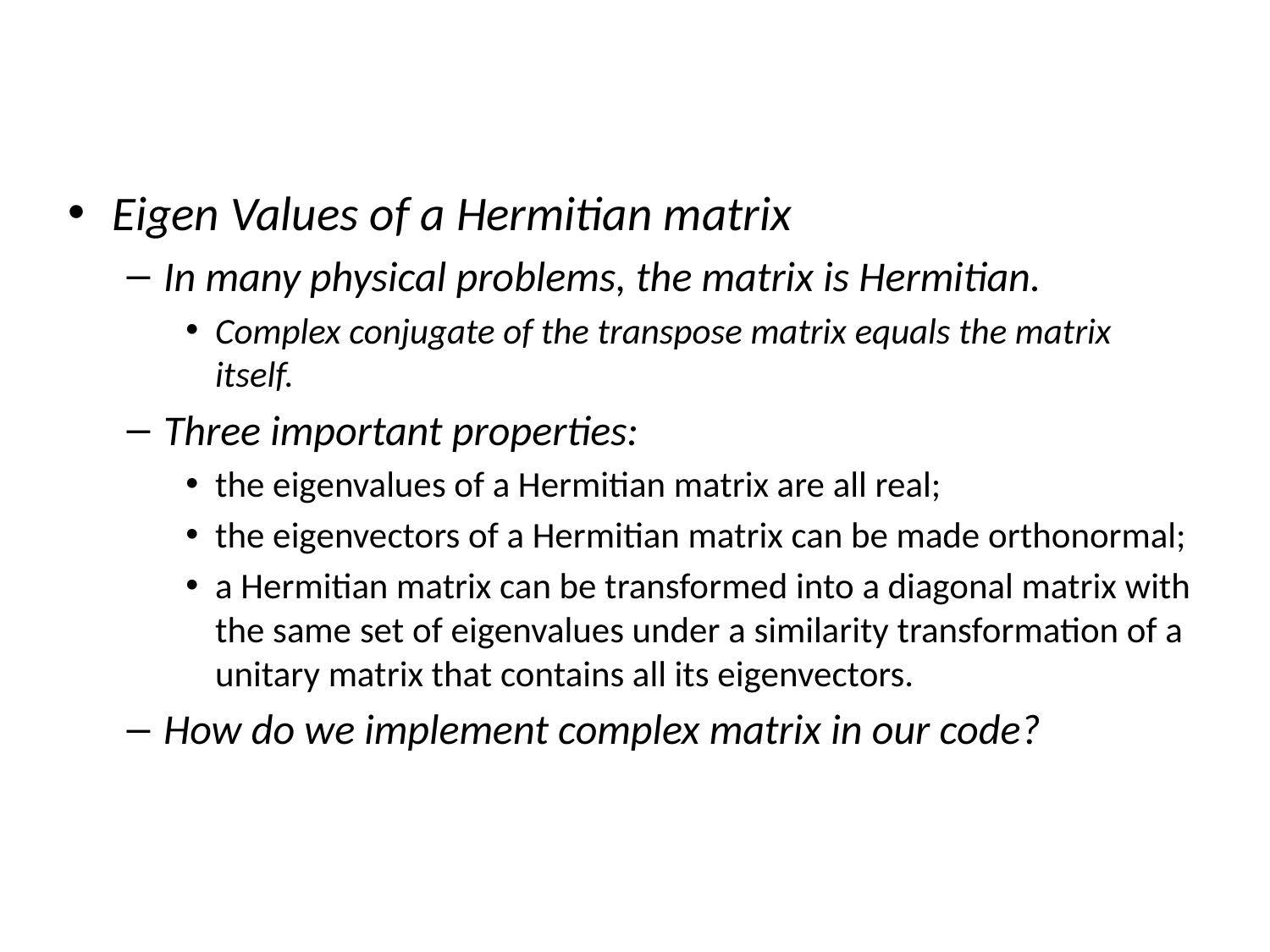

Eigen Values of a Hermitian matrix
In many physical problems, the matrix is Hermitian.
Complex conjugate of the transpose matrix equals the matrix itself.
Three important properties:
the eigenvalues of a Hermitian matrix are all real;
the eigenvectors of a Hermitian matrix can be made orthonormal;
a Hermitian matrix can be transformed into a diagonal matrix with the same set of eigenvalues under a similarity transformation of a unitary matrix that contains all its eigenvectors.
How do we implement complex matrix in our code?